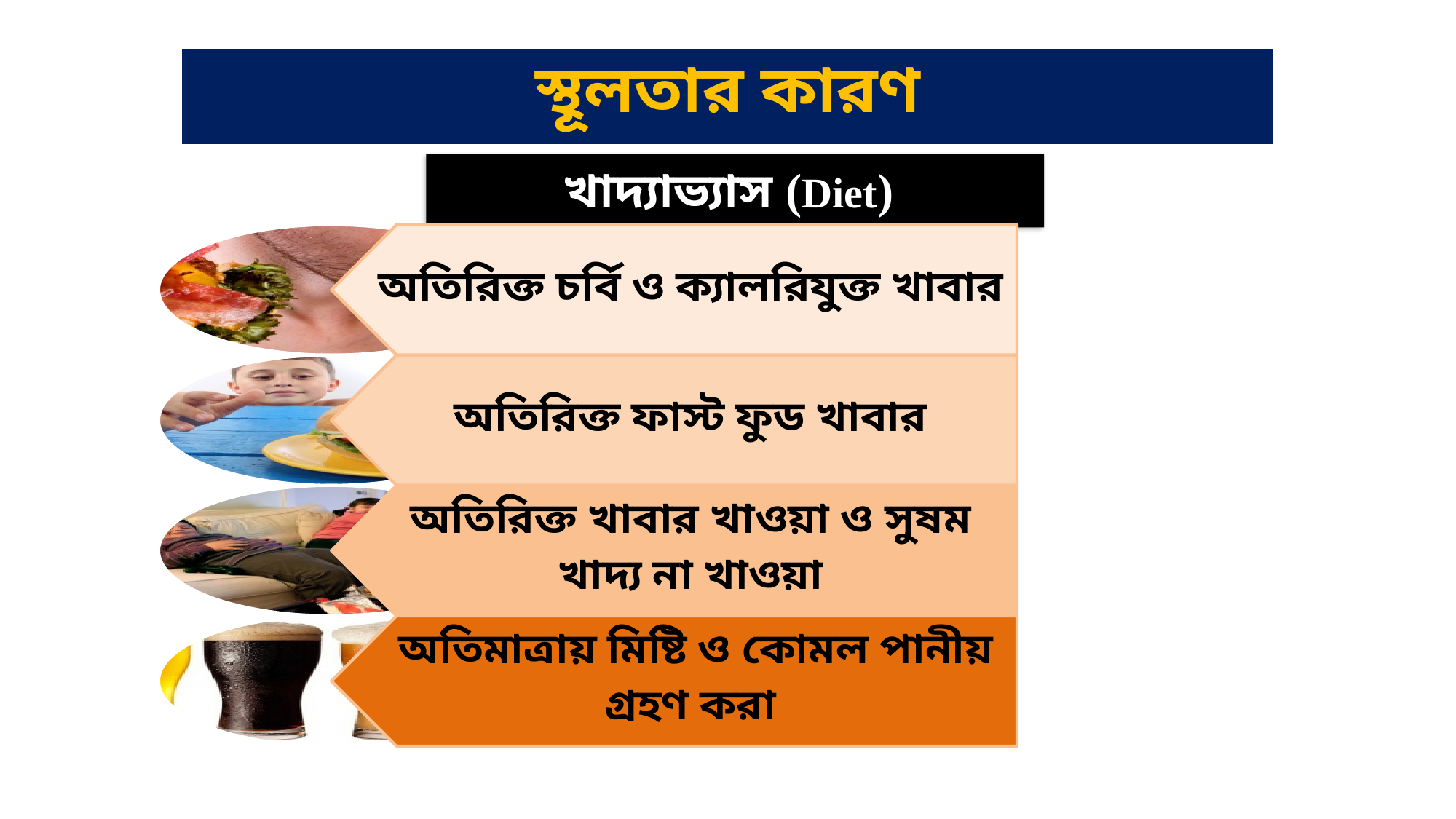

স্থূলতার কারণ
খাদ্যাভ্যাস (Diet)
অতিরিক্ত চর্বি ও ক্যালরিযুক্ত খাবার
অতিরিক্ত ফাস্ট ফুড খাবার
অতিরিক্ত খাবার খাওয়া ও সুষম খাদ্য না খাওয়া
 অতিমাত্রায় মিষ্টি ও কোমল পানীয় গ্রহণ করা